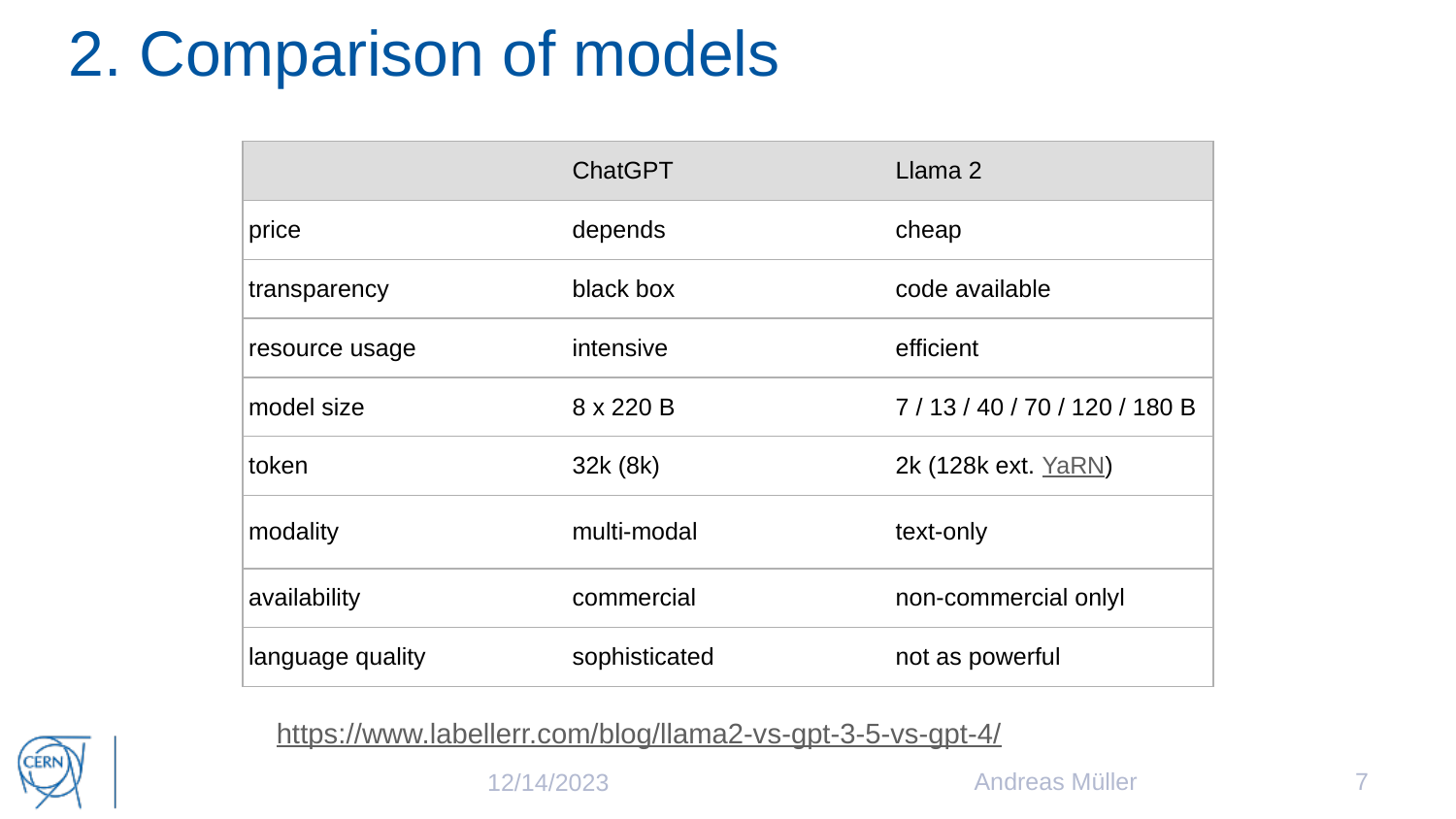

# 2. Comparison of models
|  | ChatGPT | Llama 2 |
| --- | --- | --- |
| price | depends | cheap |
| transparency | black box | code available |
| resource usage | intensive | efficient |
| model size | 8 x 220 B | 7 / 13 / 40 / 70 / 120 / 180 B |
| token | 32k (8k) | 2k (128k ext. YaRN) |
| modality | multi-modal | text-only |
| availability | commercial | non-commercial onlyl |
| language quality | sophisticated | not as powerful |
https://www.labellerr.com/blog/llama2-vs-gpt-3-5-vs-gpt-4/
Andreas Müller
7
12/14/2023